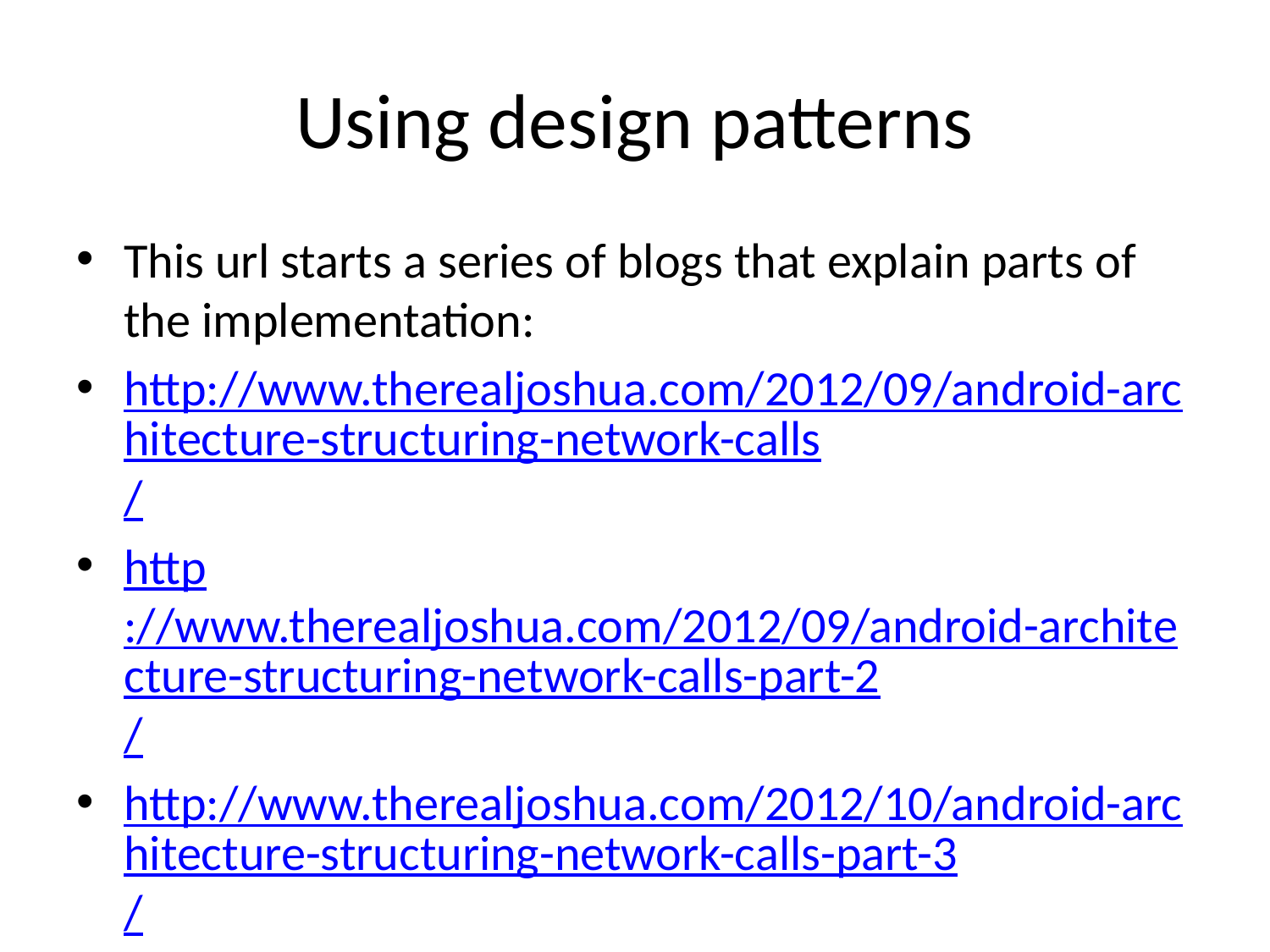

# Using design patterns
This url starts a series of blogs that explain parts of the implementation:
http://www.therealjoshua.com/2012/09/android-architecture-structuring-network-calls/
http://www.therealjoshua.com/2012/09/android-architecture-structuring-network-calls-part-2/
http://www.therealjoshua.com/2012/10/android-architecture-structuring-network-calls-part-3/